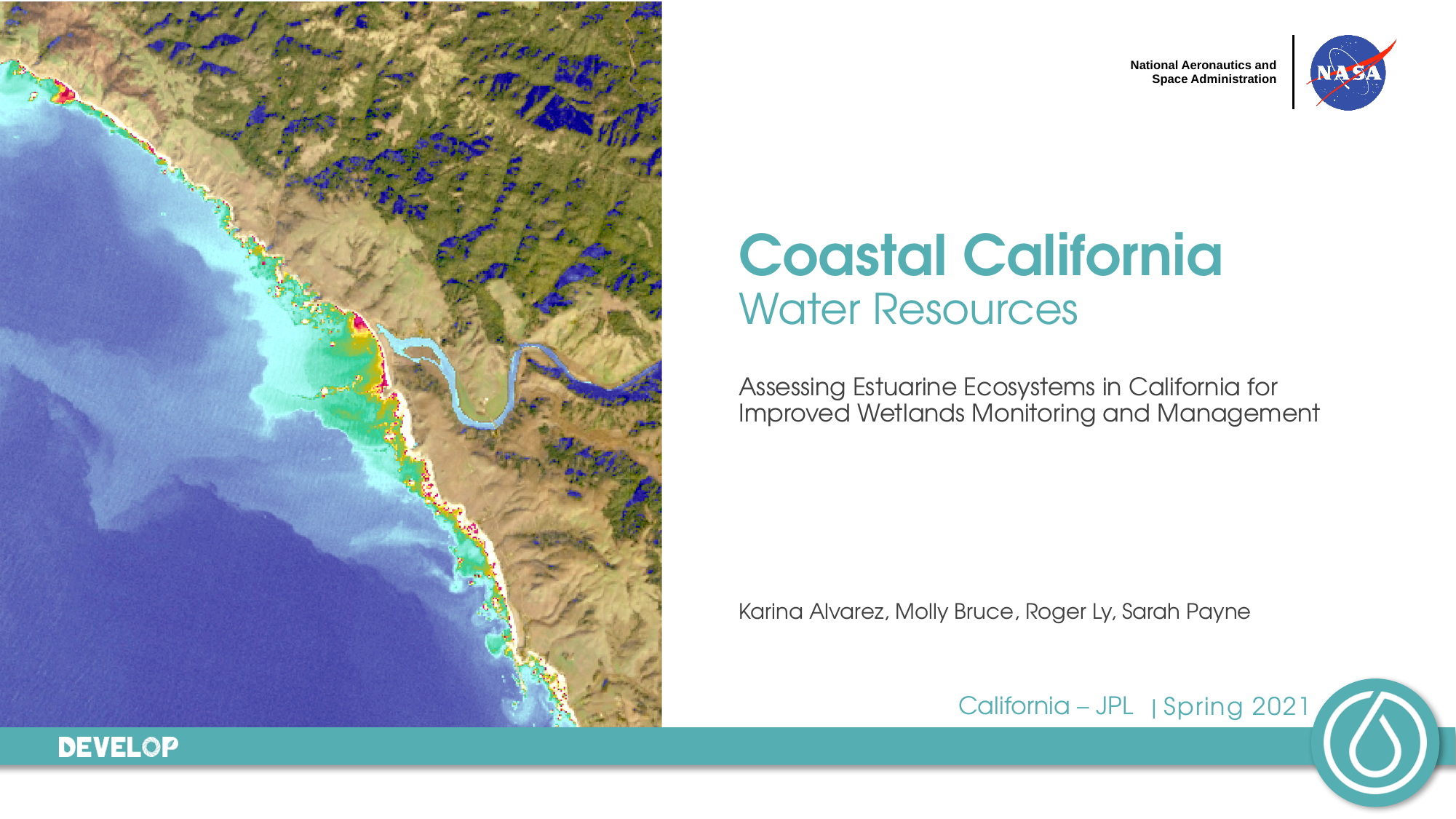

Coastal California
Water Resources
Assessing Estuarine Ecosystems in California for Improved Wetlands Monitoring and Management
Karina Alvarez, Molly Bruce, Roger Ly, Sarah Payne
California – JPL